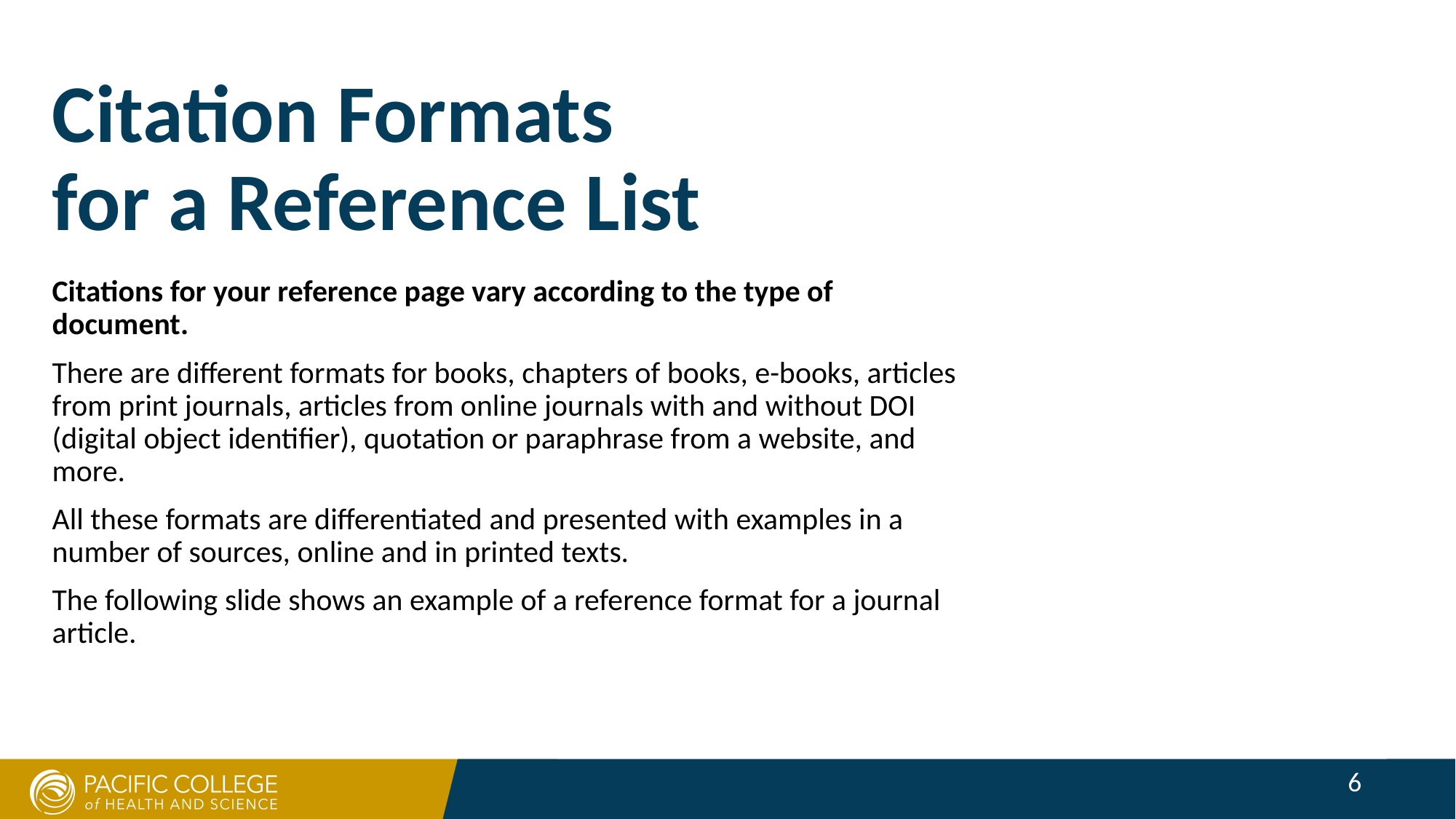

Citation Formats
for a Reference List
Citations for your reference page vary according to the type of document.
There are different formats for books, chapters of books, e-books, articles from print journals, articles from online journals with and without DOI (digital object identifier), quotation or paraphrase from a website, and more.
All these formats are differentiated and presented with examples in a number of sources, online and in printed texts.
The following slide shows an example of a reference format for a journal article.

6